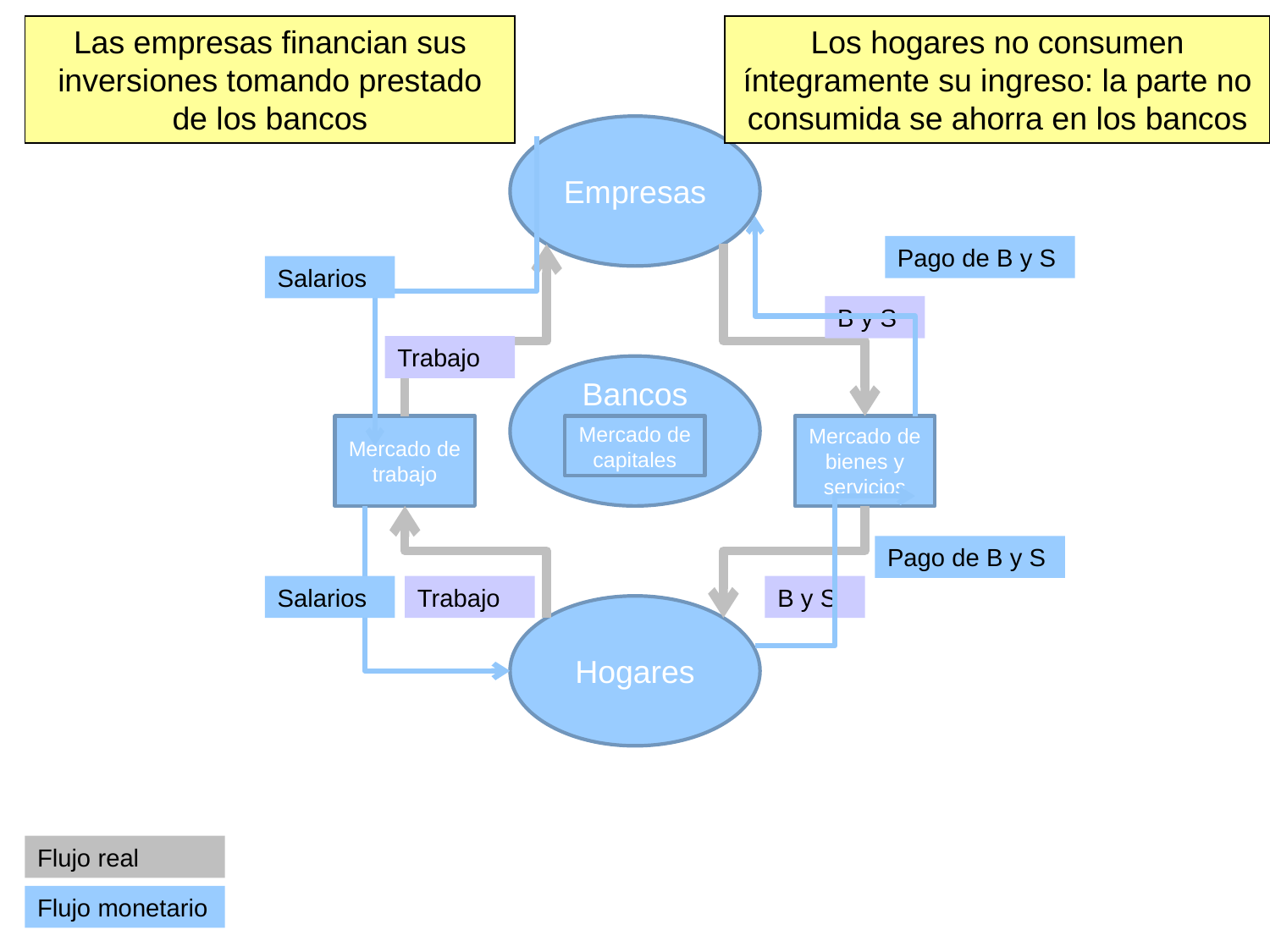

Las empresas financian sus inversiones tomando prestado de los bancos
Los hogares no consumen íntegramente su ingreso: la parte no consumida se ahorra en los bancos
Empresas
Pago de B y S
Salarios
B y S
Trabajo
Bancos

Mercado de trabajo
Mercado de capitales
Mercado de bienes y servicios
Pago de B y S
Salarios
Trabajo
B y S
Hogares
Flujo real
Flujo monetario